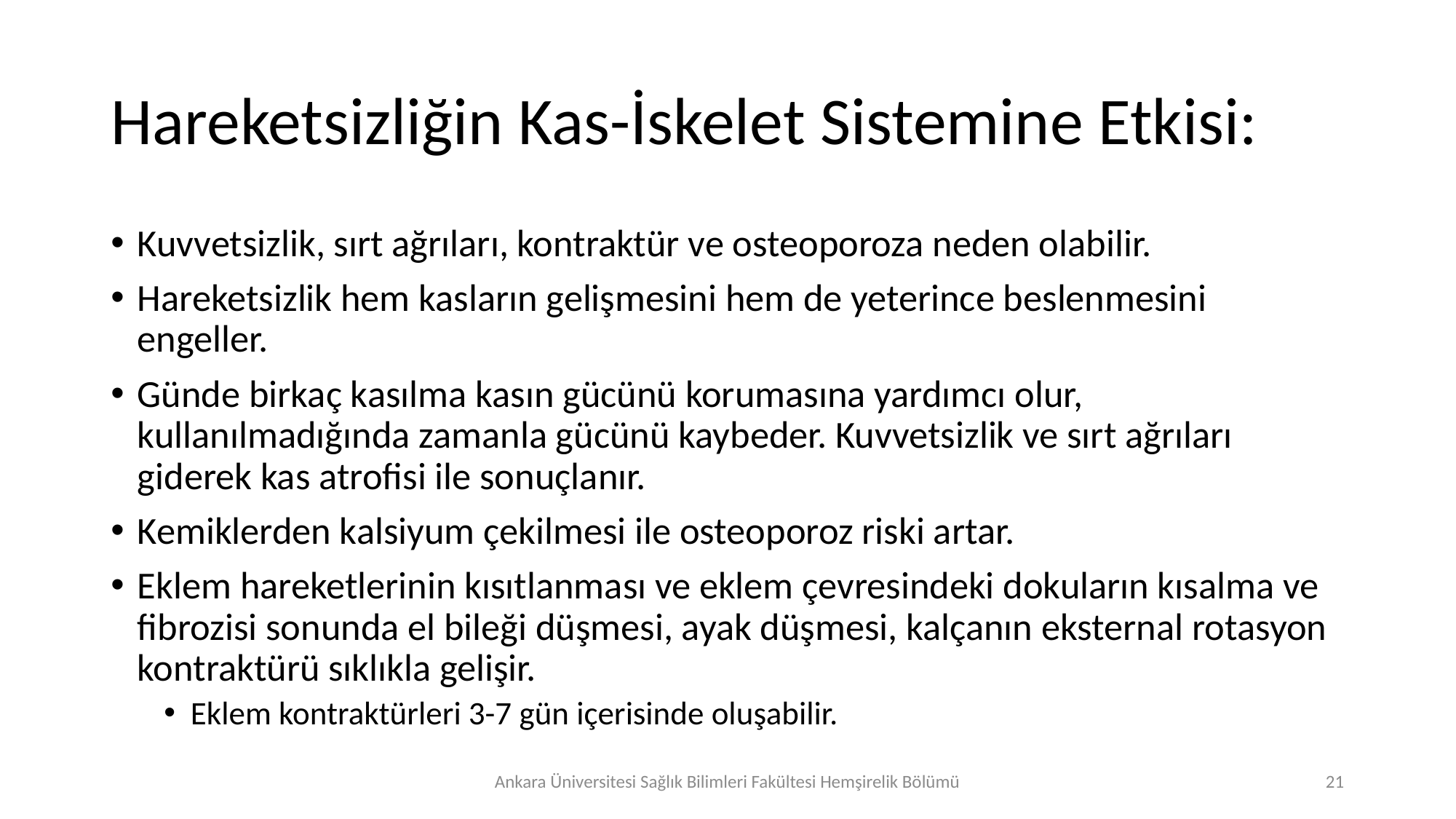

# Hareketsizliğin Kas-İskelet Sistemine Etkisi:
Kuvvetsizlik, sırt ağrıları, kontraktür ve osteoporoza neden olabilir.
Hareketsizlik hem kasların gelişmesini hem de yeterince beslenmesini engeller.
Günde birkaç kasılma kasın gücünü korumasına yardımcı olur, kullanılmadığında zamanla gücünü kaybeder. Kuvvetsizlik ve sırt ağrıları giderek kas atrofisi ile sonuçlanır.
Kemiklerden kalsiyum çekilmesi ile osteoporoz riski artar.
Eklem hareketlerinin kısıtlanması ve eklem çevresindeki dokuların kısalma ve fibrozisi sonunda el bileği düşmesi, ayak düşmesi, kalçanın eksternal rotasyon kontraktürü sıklıkla gelişir.
Eklem kontraktürleri 3-7 gün içerisinde oluşabilir.

Ankara Üniversitesi Sağlık Bilimleri Fakültesi Hemşirelik Bölümü
21